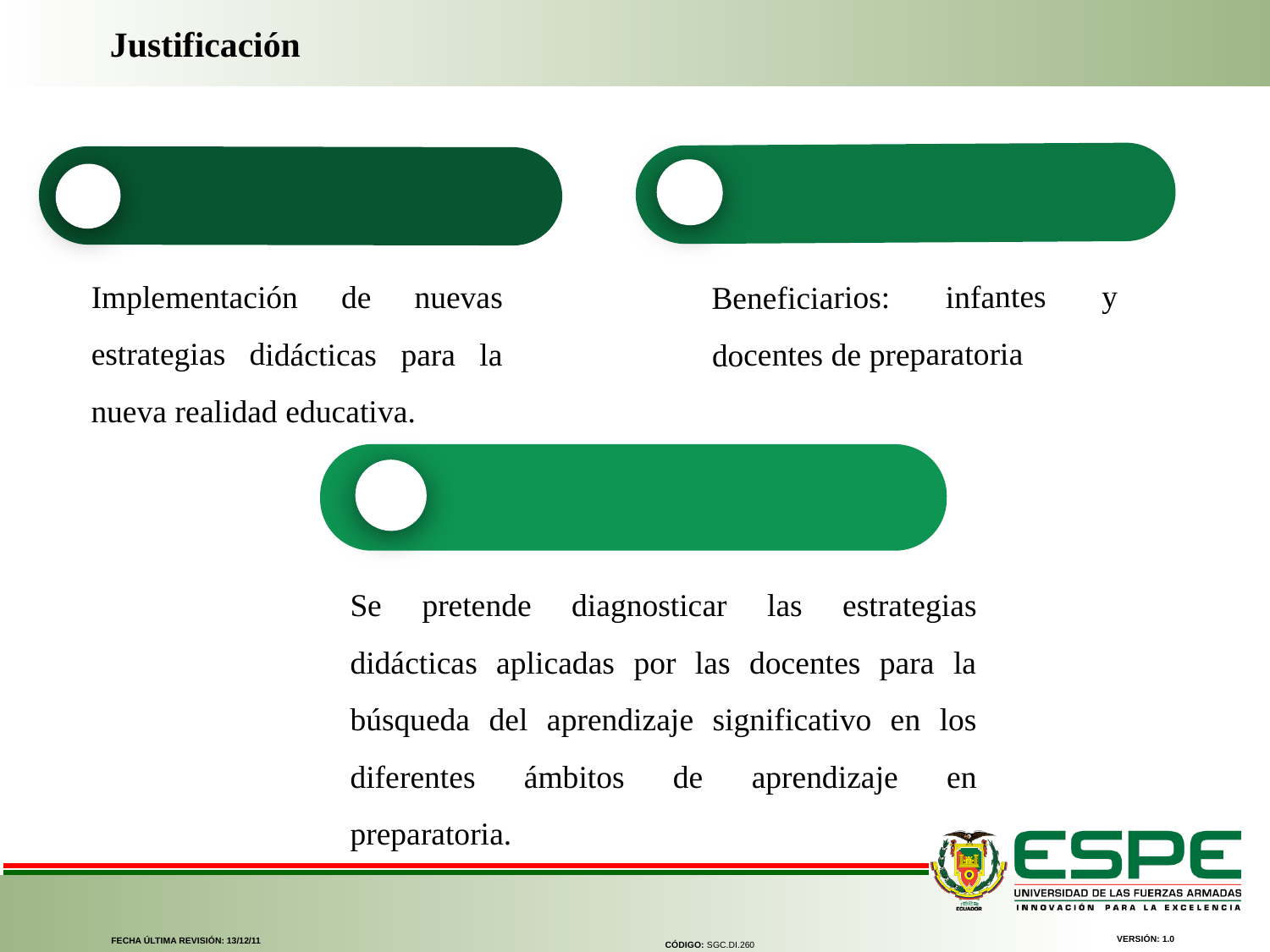

Beneficiarios: infantes y docentes de preparatoria

Implementación de nuevas estrategias didácticas para la nueva realidad educativa.

Justificación

Se pretende diagnosticar las estrategias didácticas aplicadas por las docentes para la búsqueda del aprendizaje significativo en los diferentes ámbitos de aprendizaje en preparatoria.

VERSIÓN: 1.0
FECHA ÚLTIMA REVISIÓN: 13/12/11
CÓDIGO: SGC.DI.260